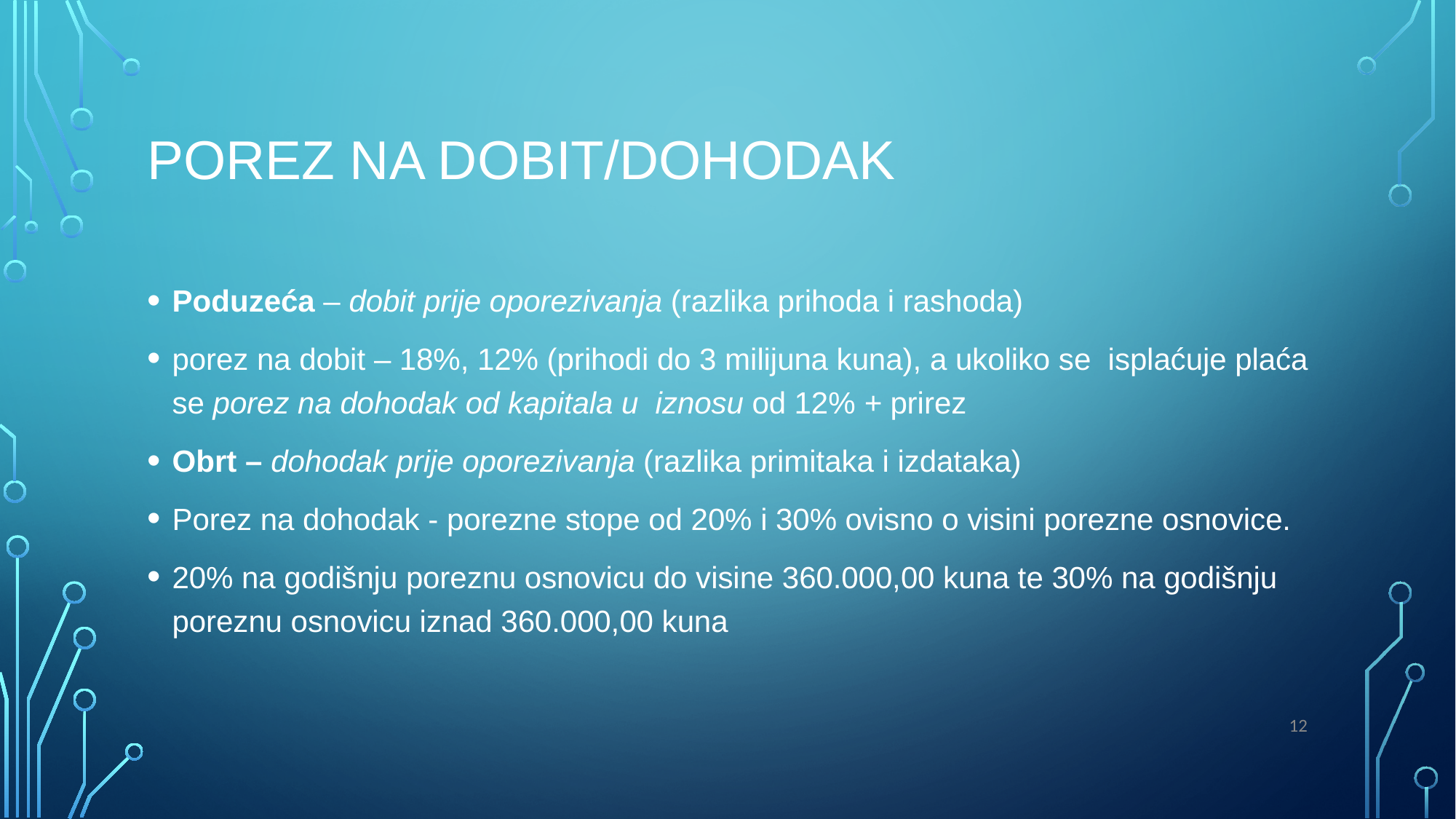

# Porez na dobit/dohodak
Poduzeća – dobit prije oporezivanja (razlika prihoda i rashoda)
porez na dobit – 18%, 12% (prihodi do 3 milijuna kuna), a ukoliko se  isplaćuje plaća se porez na dohodak od kapitala u  iznosu od 12% + prirez
Obrt – dohodak prije oporezivanja (razlika primitaka i izdataka)
Porez na dohodak - porezne stope od 20% i 30% ovisno o visini porezne osnovice.
20% na godišnju poreznu osnovicu do visine 360.000,00 kuna te 30% na godišnju poreznu osnovicu iznad 360.000,00 kuna

12